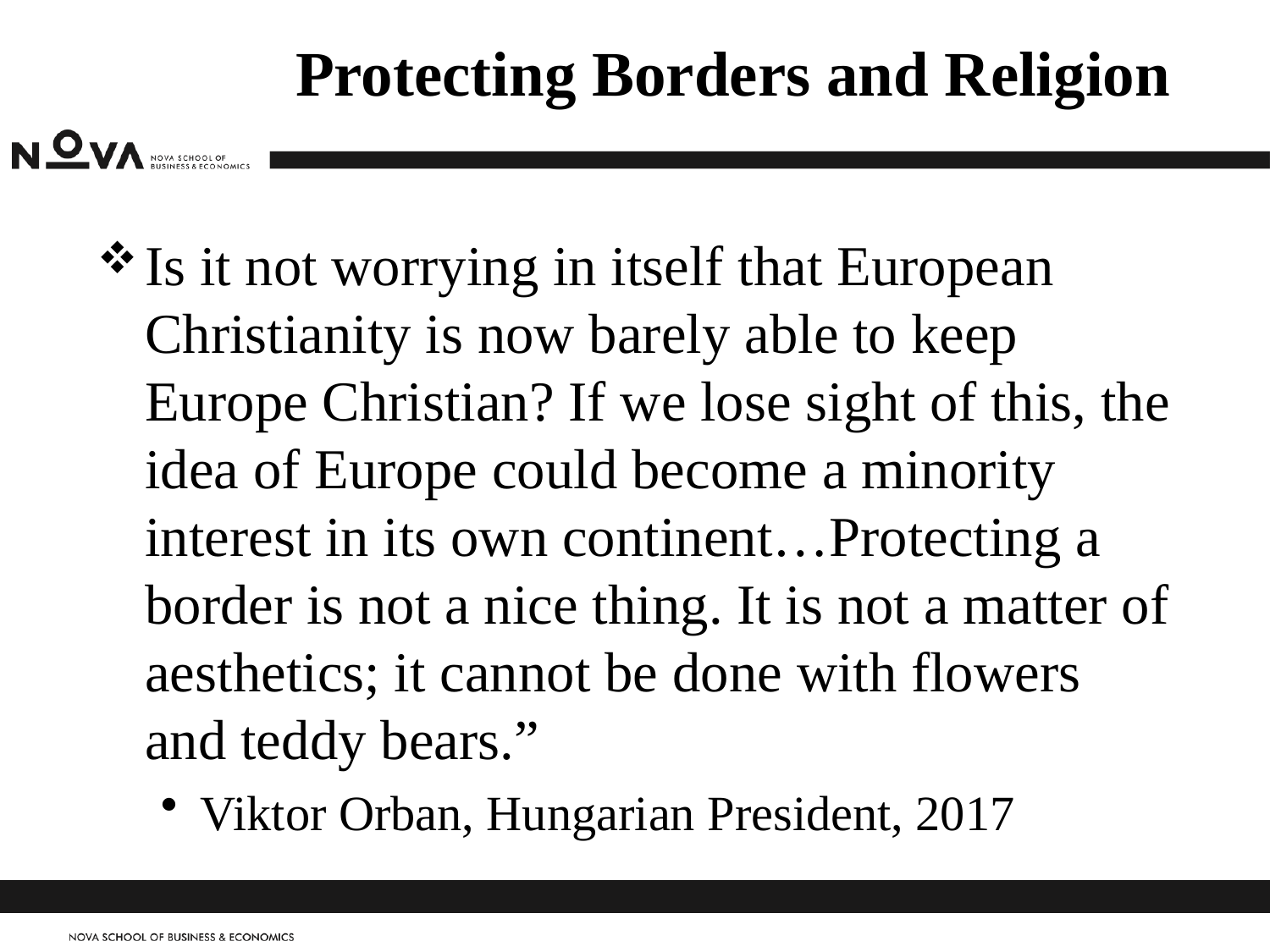

# Protecting Borders and Religion
Is it not worrying in itself that European Christianity is now barely able to keep Europe Christian? If we lose sight of this, the idea of Europe could become a minority interest in its own continent…Protecting a border is not a nice thing. It is not a matter of aesthetics; it cannot be done with flowers and teddy bears.”
Viktor Orban, Hungarian President, 2017